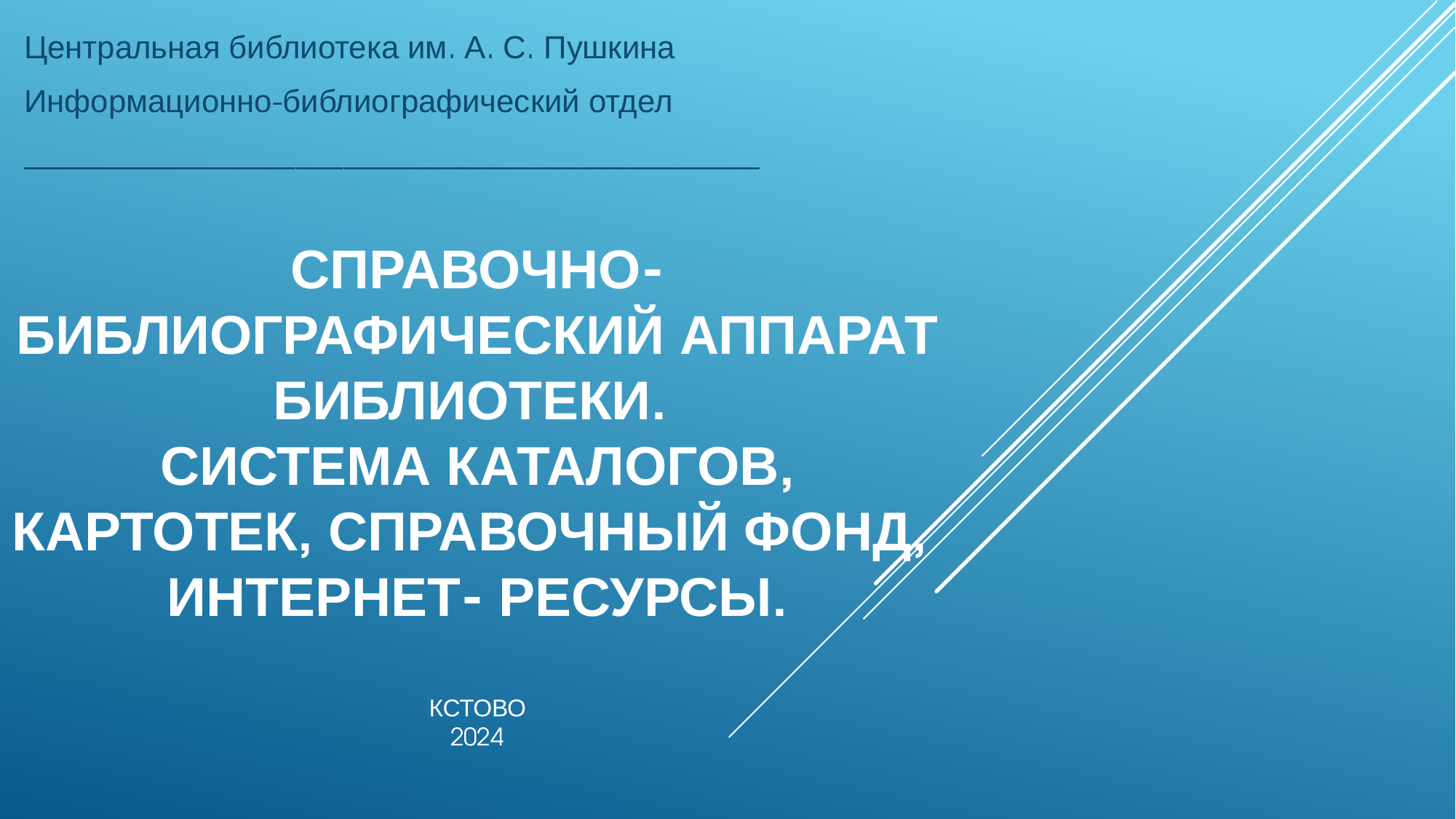

Центральная библиотека им. А. С. Пушкина
Информационно-библиографический отдел
______________________________________________
# Справочно-библиографический аппарат библиотеки. Система каталогов, картотек, справочный фонд, интернет- ресурсы. Кстово 2024